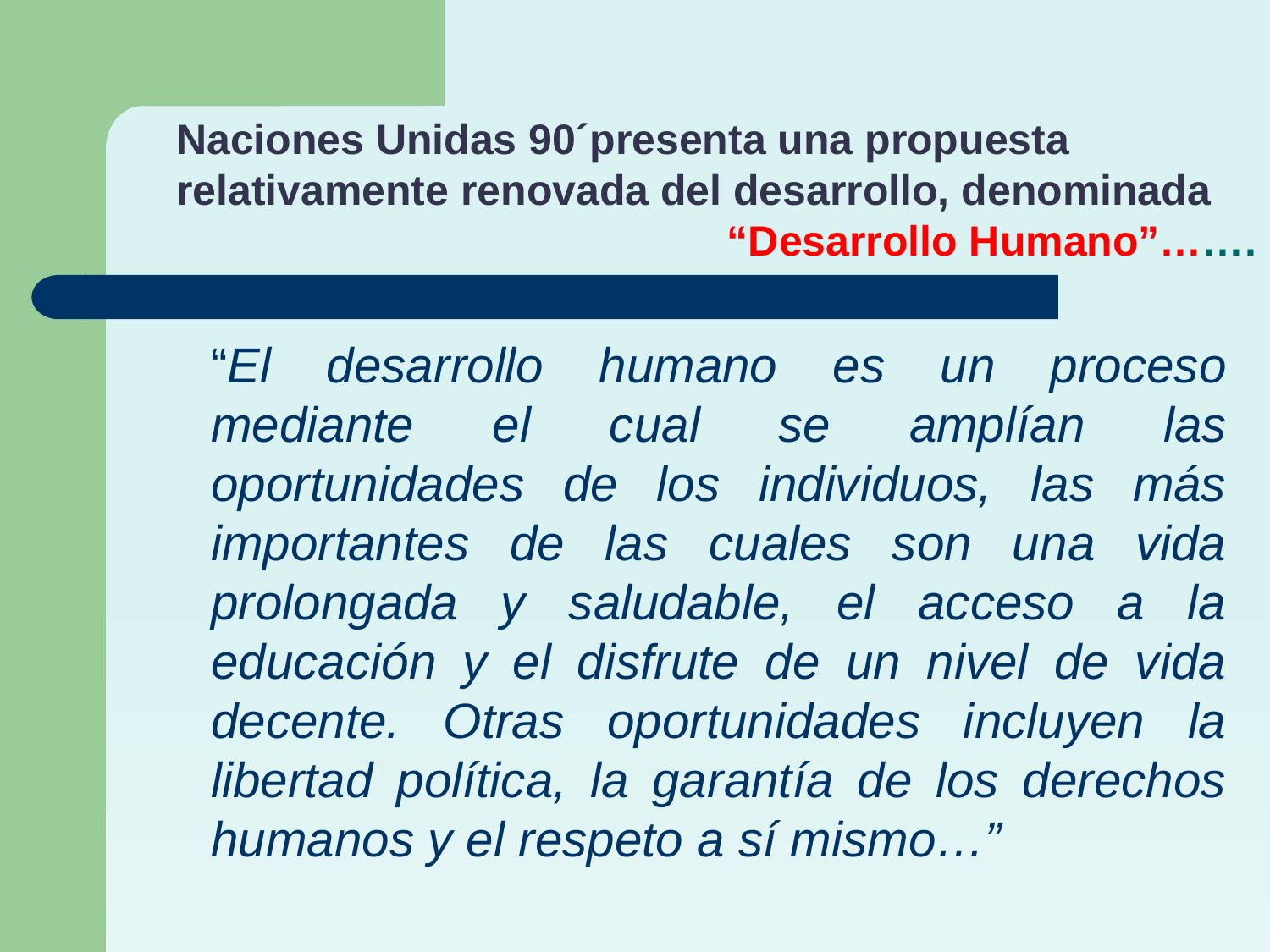

Naciones Unidas 90´presenta una propuesta relativamente renovada del desarrollo, denominada
“Desarrollo Humano”…….
“El desarrollo humano es un proceso mediante el cual se amplían las oportunidades de los individuos, las más importantes de las cuales son una vida prolongada y saludable, el acceso a la educación y el disfrute de un nivel de vida decente. Otras oportunidades incluyen la libertad política, la garantía de los derechos humanos y el respeto a sí mismo…”